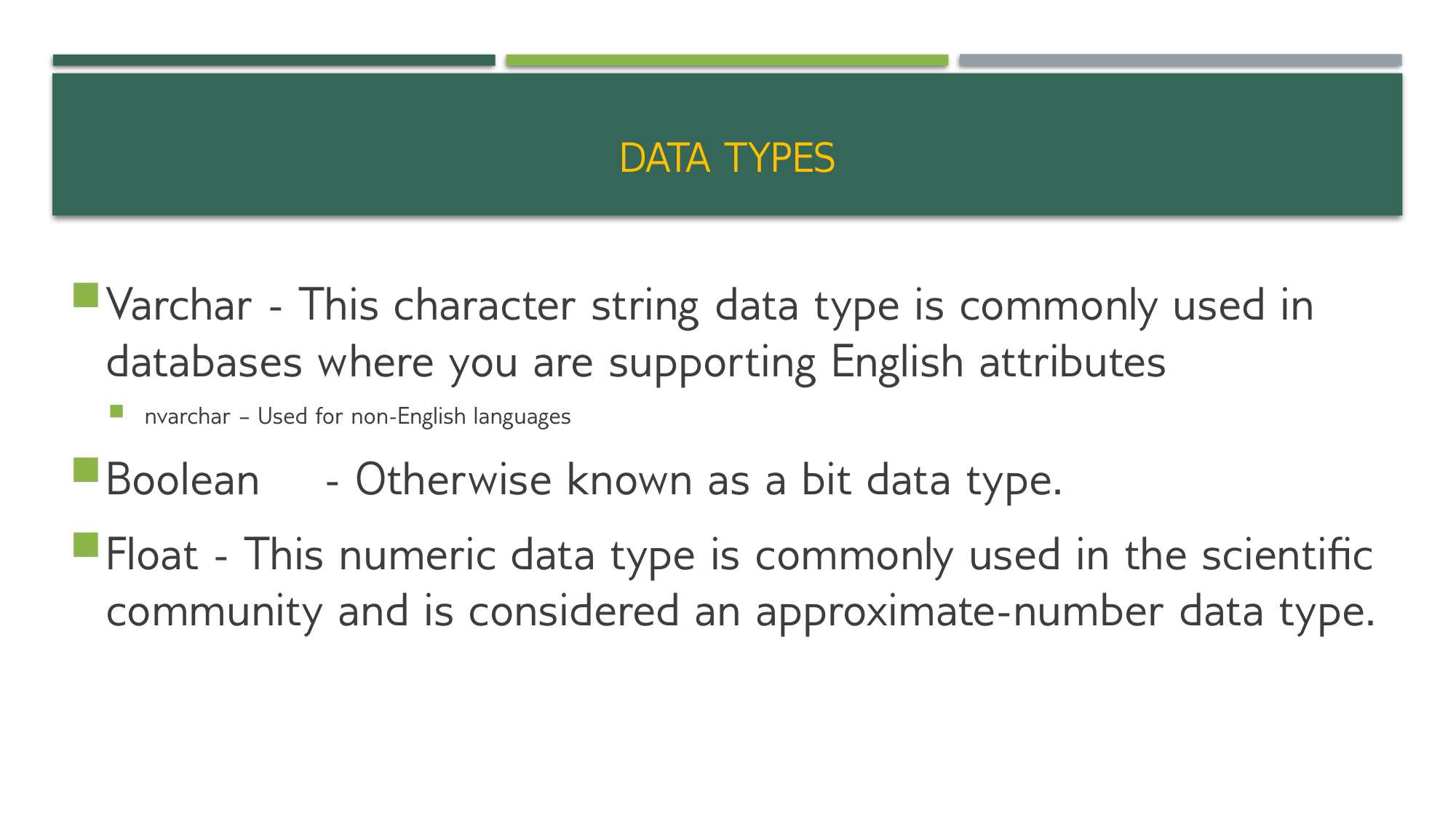

# Data Types
Varchar - This character string data type is commonly used in databases where you are supporting English attributes
nvarchar – Used for non-English languages
Boolean	- Otherwise known as a bit data type.
Float - This numeric data type is commonly used in the scientific community and is considered an approximate-number data type.